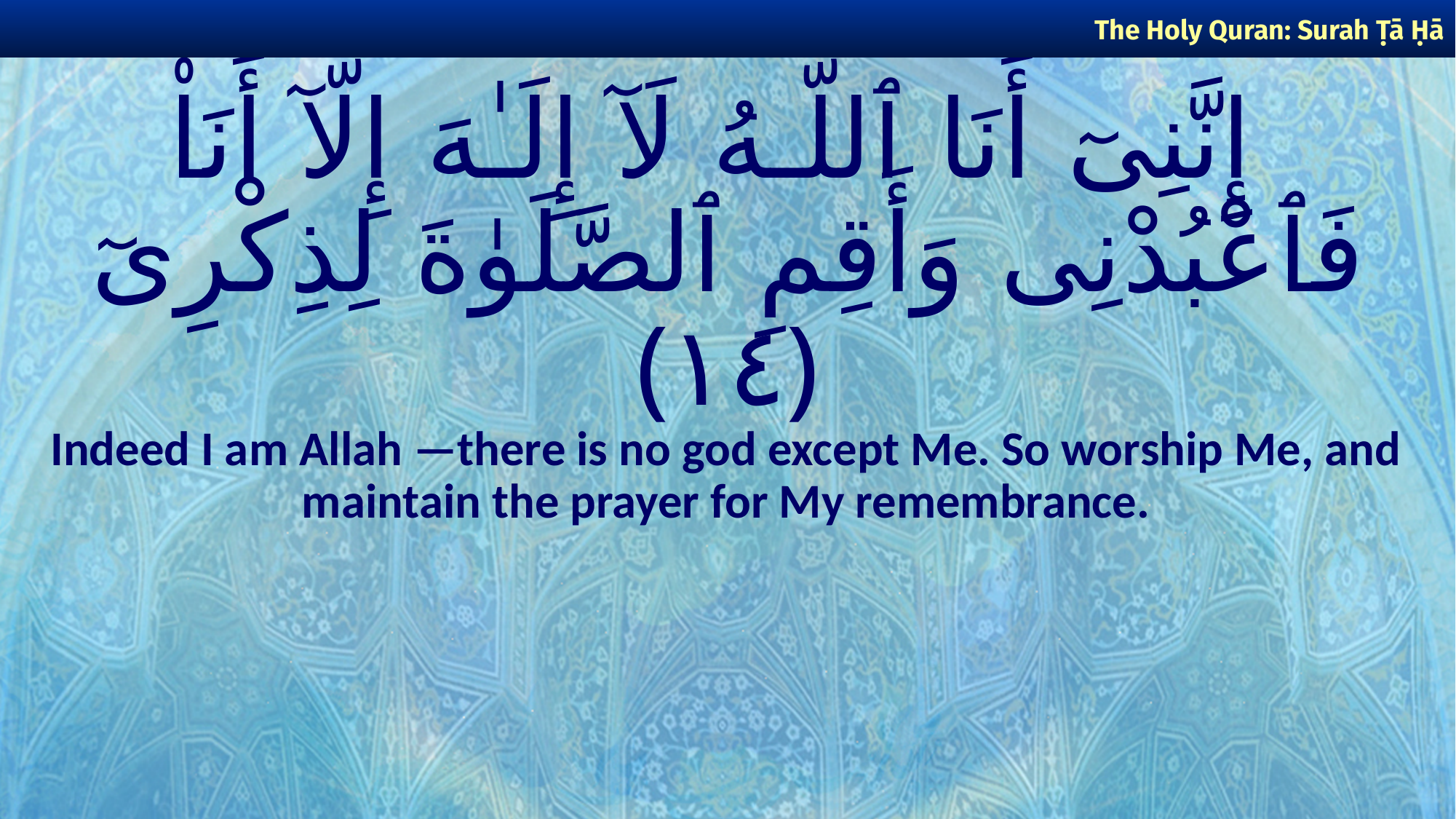

The Holy Quran: Surah Ṭā Ḥā
# إِنَّنِىٓ أَنَا ٱللَّـهُ لَآ إِلَـٰهَ إِلَّآ أَنَا۠ فَٱعْبُدْنِى وَأَقِمِ ٱلصَّلَوٰةَ لِذِكْرِىٓ ﴿١٤﴾
Indeed I am Allah —there is no god except Me. So worship Me, and maintain the prayer for My remembrance.